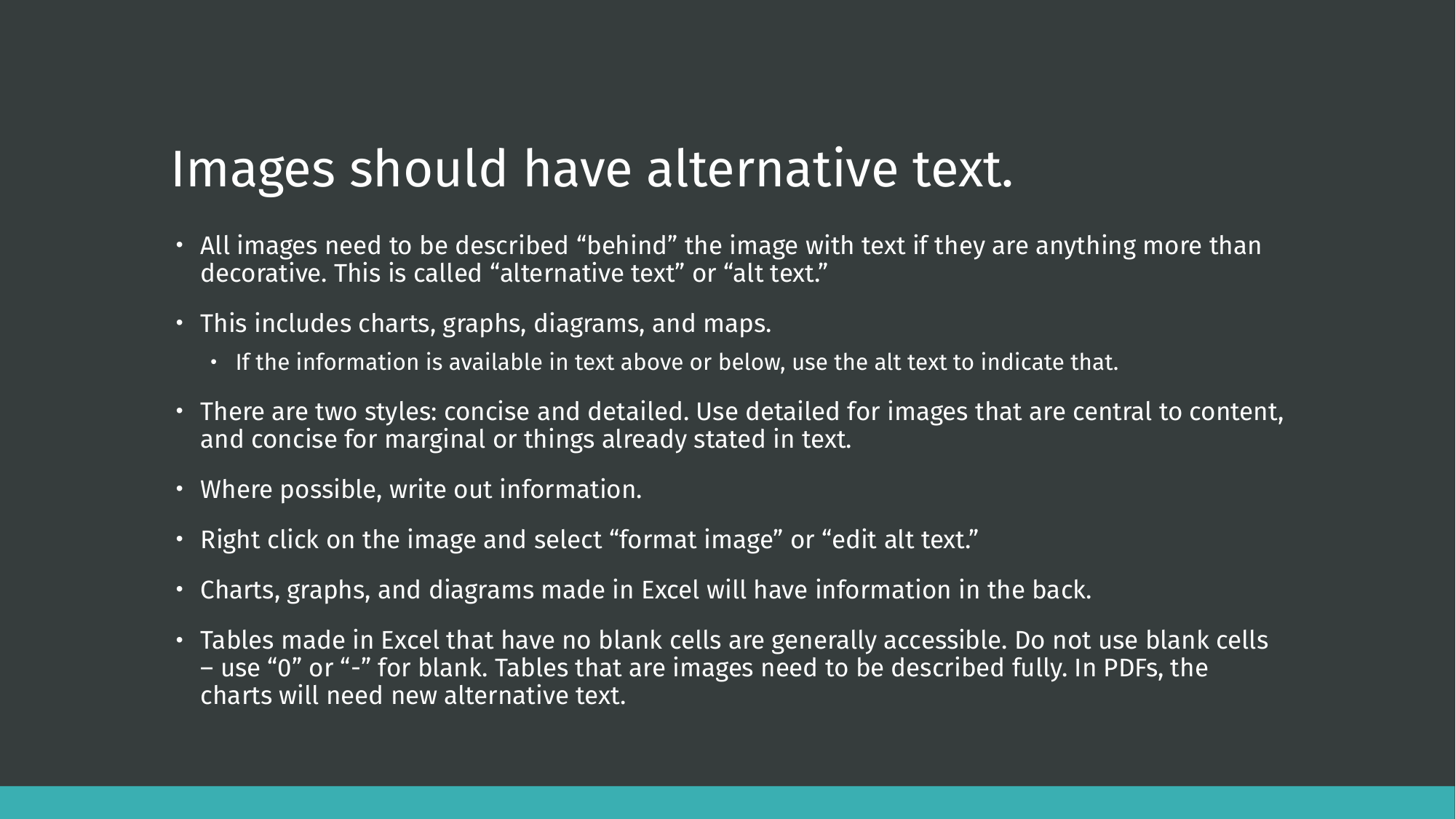

# Images should have alternative text.
All images need to be described “behind” the image with text if they are anything more than decorative. This is called “alternative text” or “alt text.”
This includes charts, graphs, diagrams, and maps.
If the information is available in text above or below, use the alt text to indicate that.
There are two styles: concise and detailed. Use detailed for images that are central to content, and concise for marginal or things already stated in text.
Where possible, write out information.
Right click on the image and select “format image” or “edit alt text.”
Charts, graphs, and diagrams made in Excel will have information in the back.
Tables made in Excel that have no blank cells are generally accessible. Do not use blank cells – use “0” or “-” for blank. Tables that are images need to be described fully. In PDFs, the charts will need new alternative text.